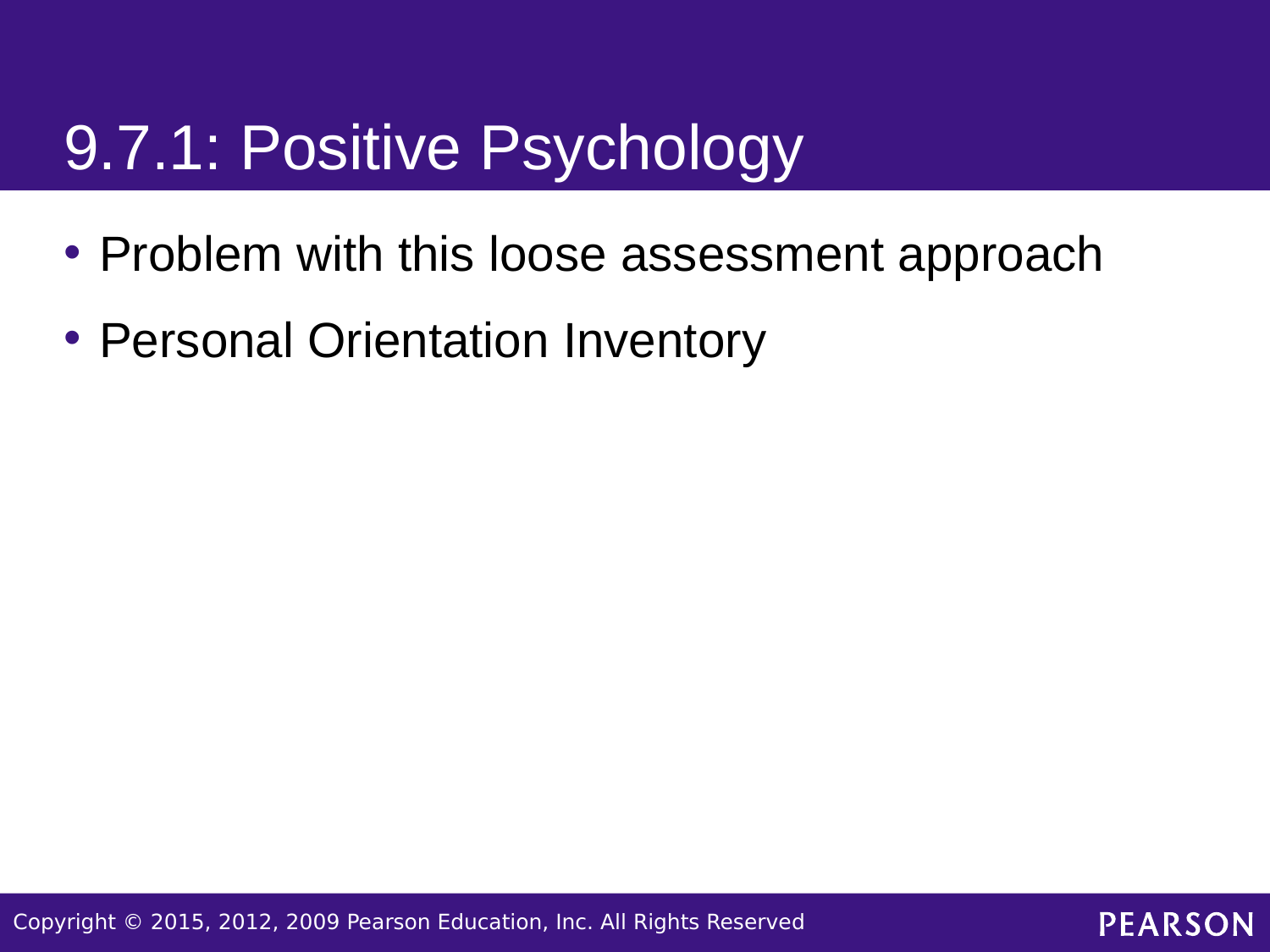

# 9.7.1: Positive Psychology
Problem with this loose assessment approach
Personal Orientation Inventory